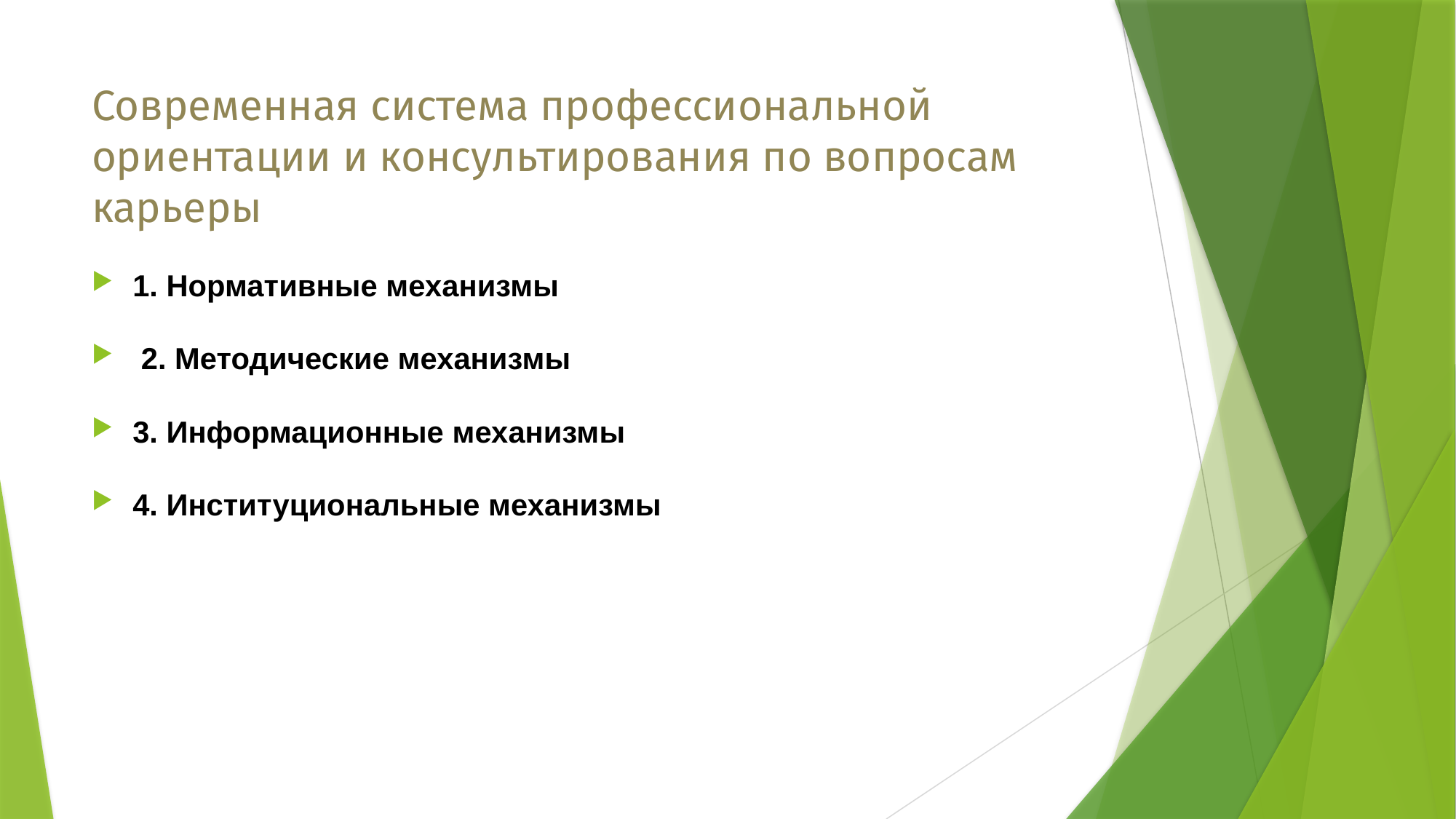

# Современная система профессиональной ориентации и консультирования по вопросам карьеры
1. Нормативные механизмы
 2. Методические механизмы
3. Информационные механизмы
4. Институциональные механизмы